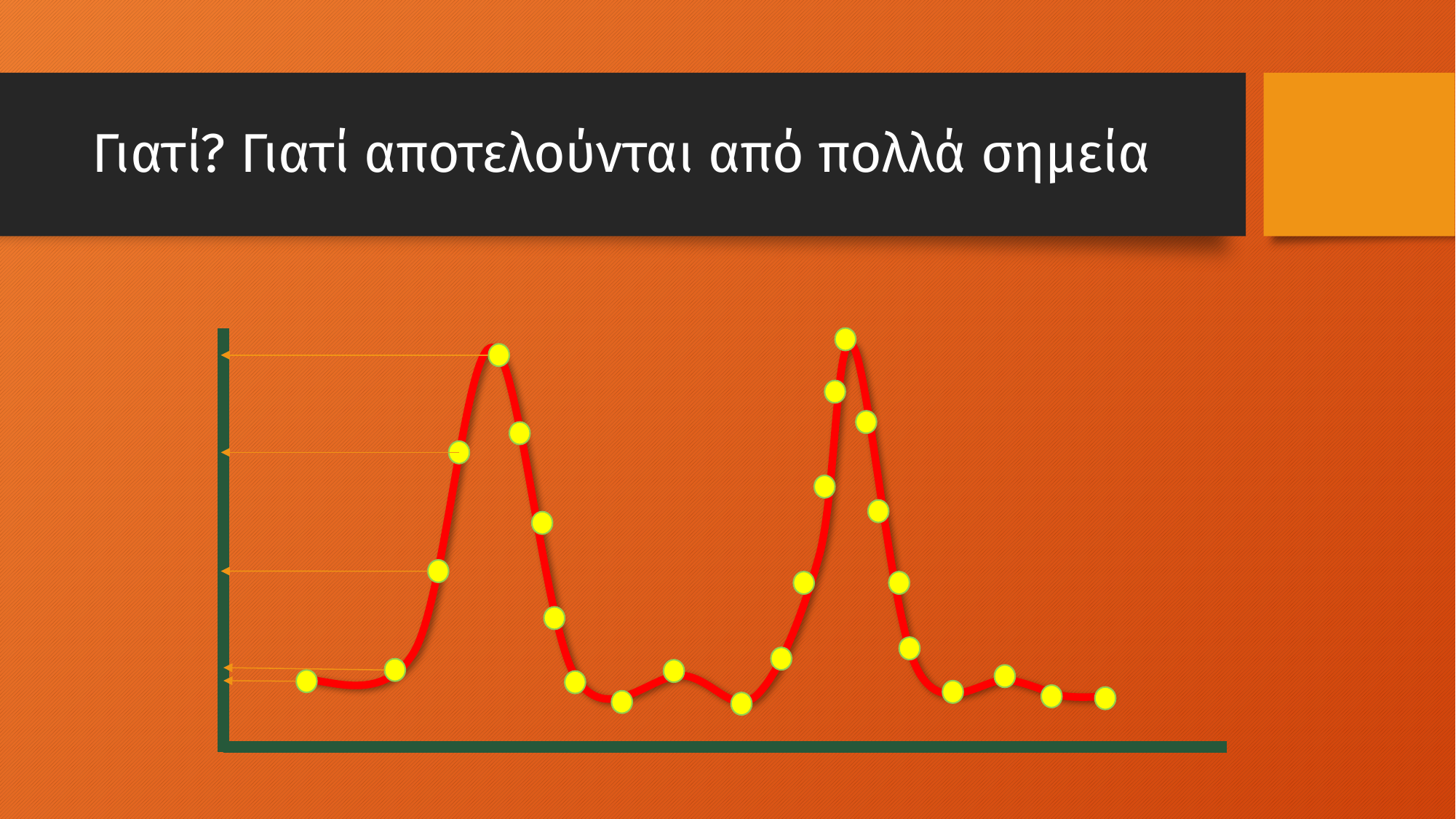

# Γιατί? Γιατί αποτελούνται από πολλά σημεία